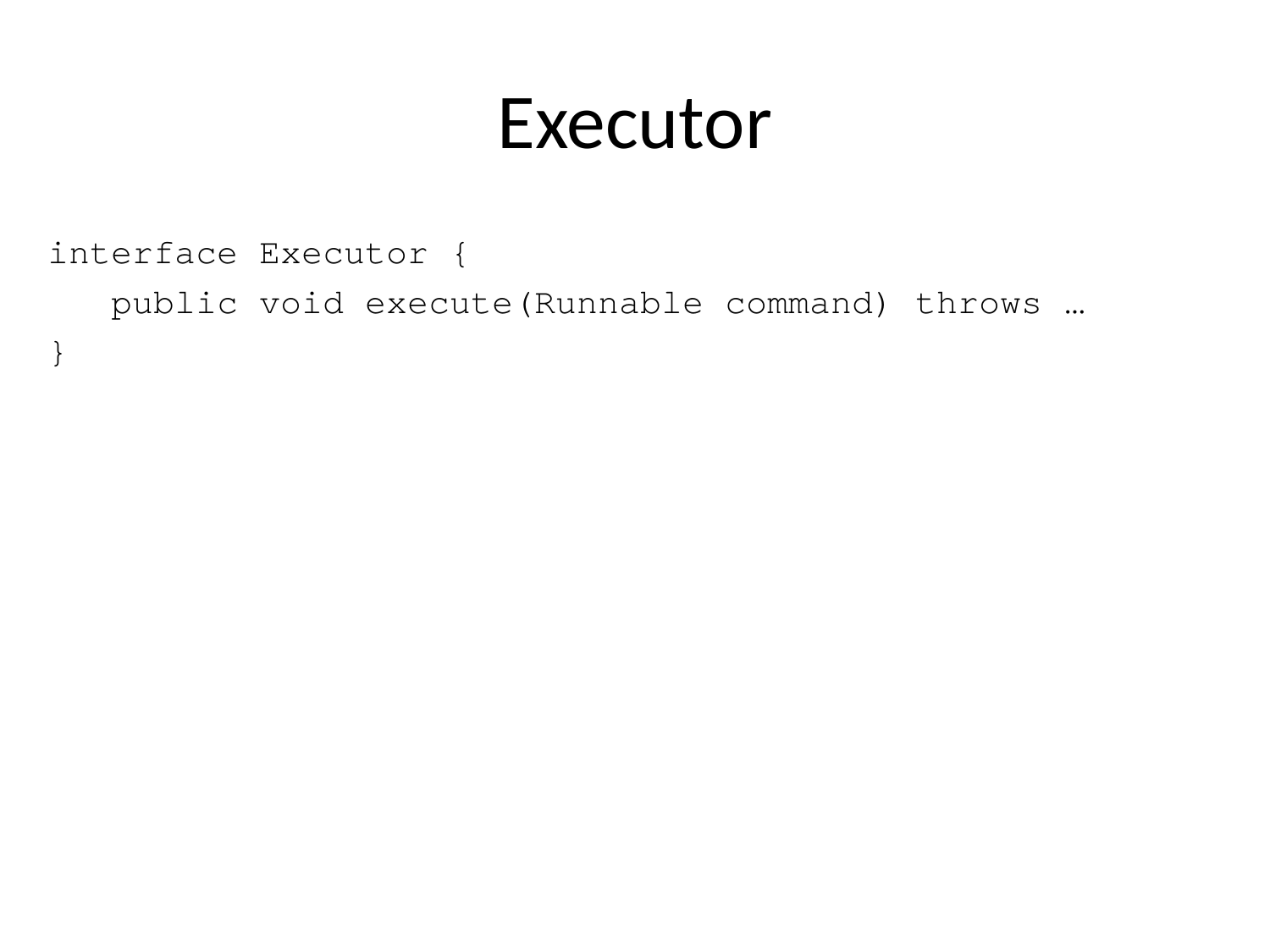

# Executor
interface Executor {
   public void execute(Runnable command) throws …
}